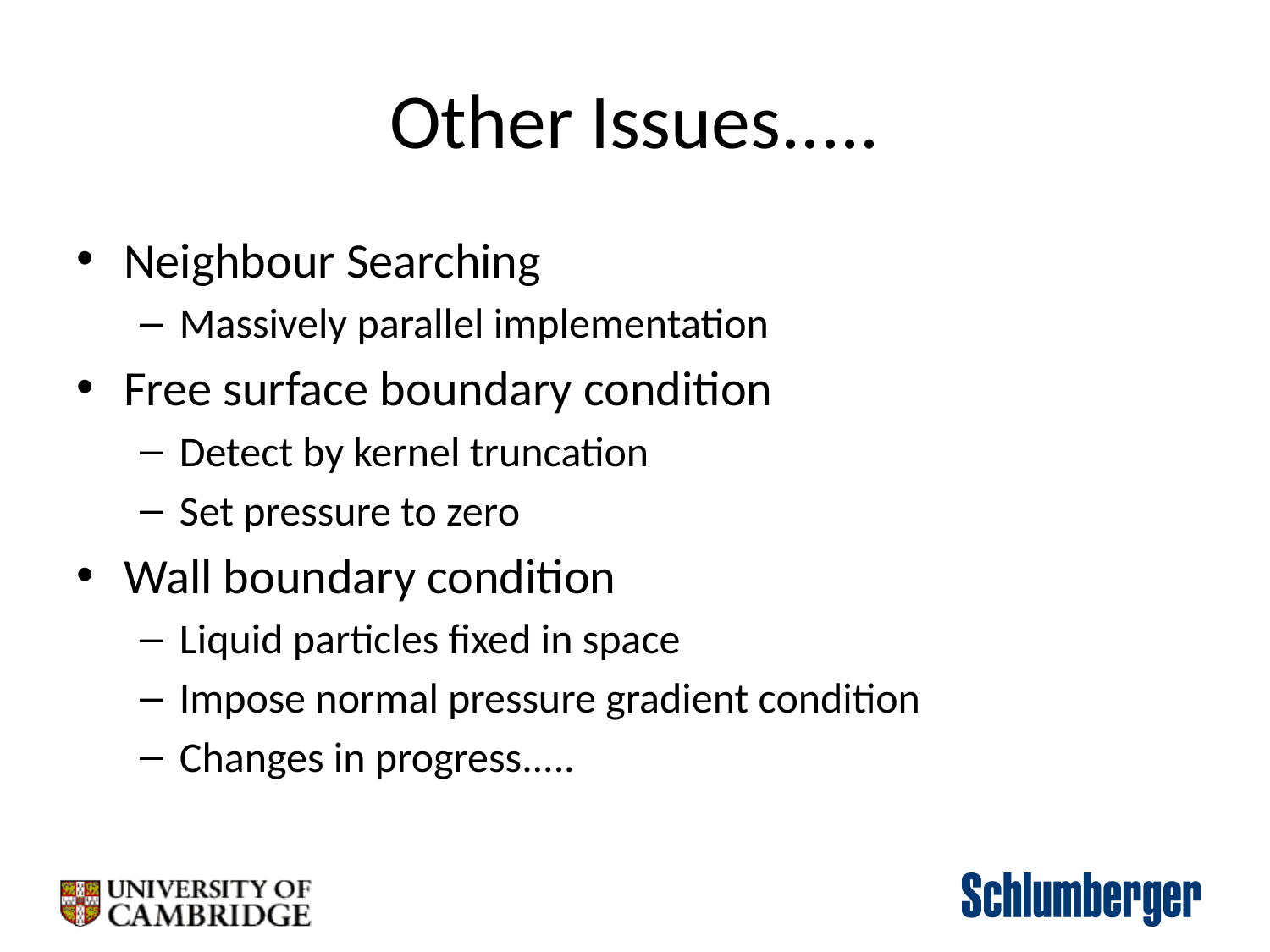

# Other Issues.....
Neighbour Searching
Massively parallel implementation
Free surface boundary condition
Detect by kernel truncation
Set pressure to zero
Wall boundary condition
Liquid particles fixed in space
Impose normal pressure gradient condition
Changes in progress.....